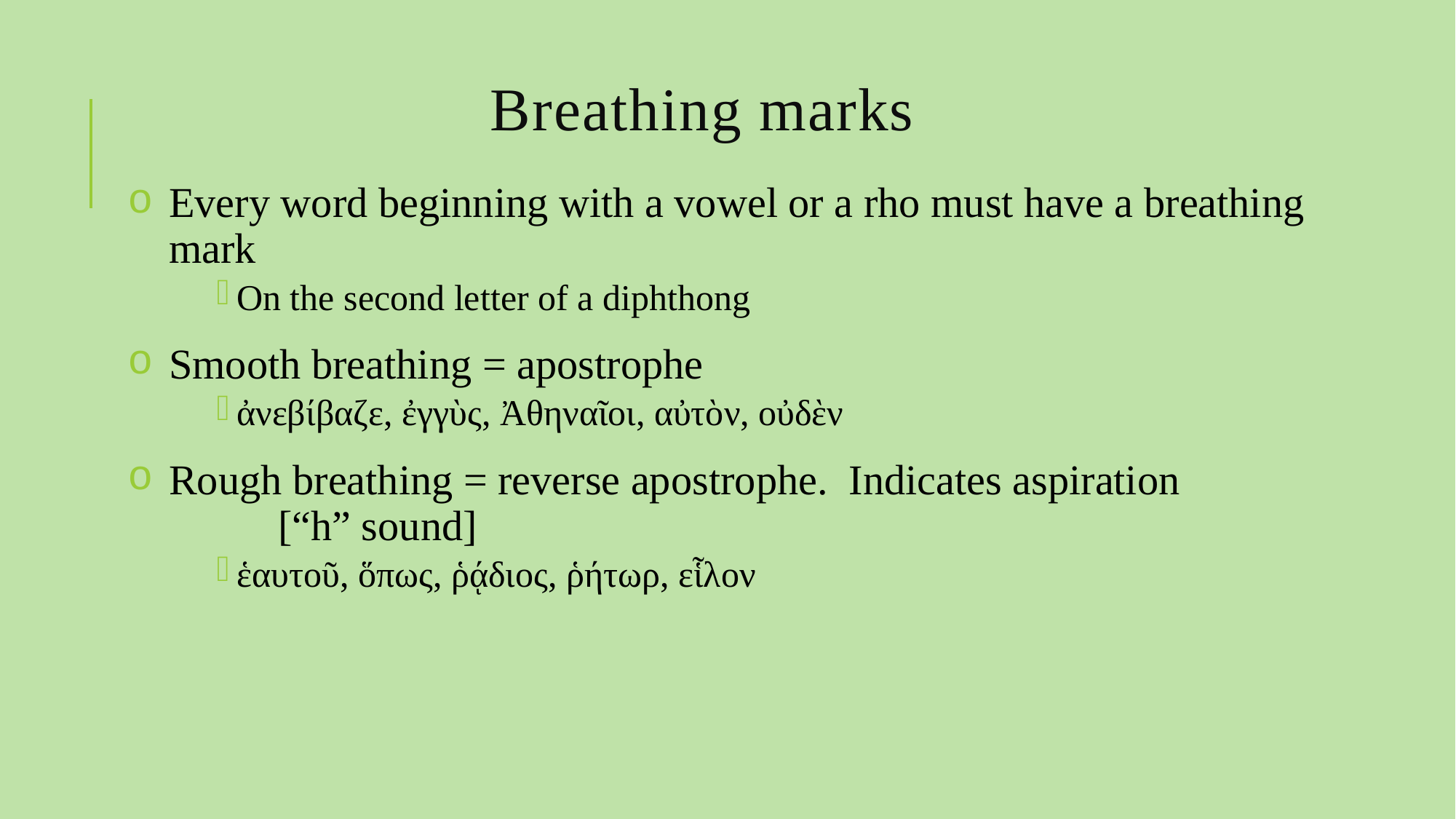

# Breathing marks
Every word beginning with a vowel or a rho must have a breathing mark
On the second letter of a diphthong
Smooth breathing = apostrophe
ἀνεβίβαζε, ἐγγὺς, Ἀθηναῖοι, αὐτὸν, οὐδὲν
Rough breathing = reverse apostrophe.  Indicates aspiration
		[“h” sound]
ἑαυτοῦ, ὅπως, ῥᾴδιος, ῥήτωρ, εἷλον